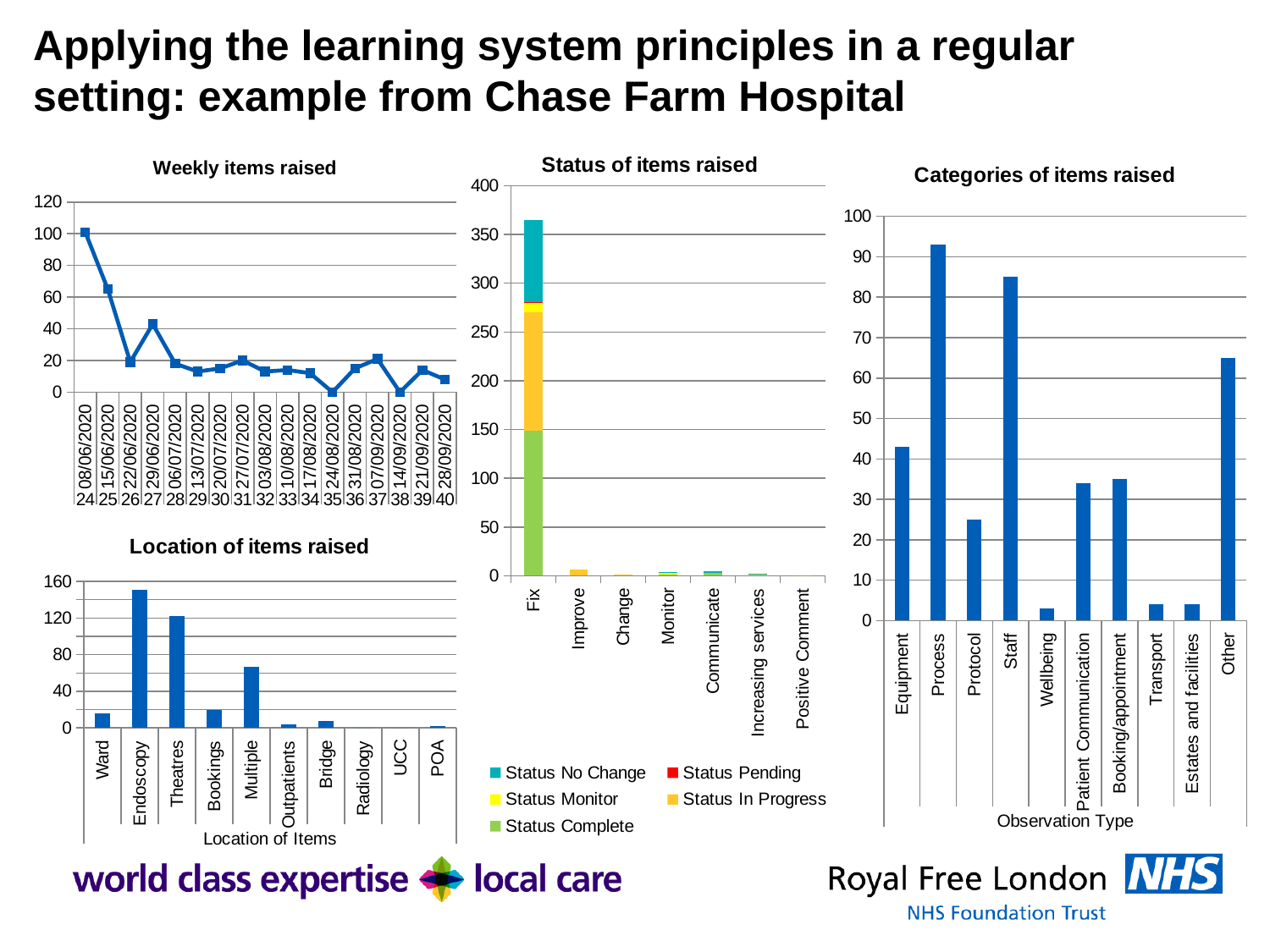

Applying the learning system principles in a regular setting: example from Chase Farm Hospital

### Chart: Status of items raised

| Category | Status Complete | Status In Progress | Status Monitor | Status Pending | Status No Change |
|---|---|---|---|---|---|
| Fix | 149.0 | 121.0 | 10.0 | 1.0 | 84.0 |
| Improve | 0.0 | 6.0 | 0.0 | 0.0 | 0.0 |
| Change | 0.0 | 1.0 | 0.0 | 0.0 | 0.0 |
| Monitor | 1.0 | 0.0 | 2.0 | 0.0 | 1.0 |
| Communicate | 3.0 | 0.0 | 0.0 | 0.0 | 2.0 |
| Increasing services | 0.0 | 1.0 | 0.0 | 0.0 | 1.0 |
| Positive Comment | 0.0 | 0.0 | 0.0 | 0.0 | 0.0 |

### Chart: Weekly items raised

| Category |  |
|---|---|
| 08/06/2020 | 101.0 |
| 15/06/2020 | 65.0 |
| 22/06/2020 | 19.0 |
| 29/06/2020 | 43.0 |
| 06/07/2020 | 18.0 |
| 13/07/2020 | 13.0 |
| 20/07/2020 | 15.0 |
| 27/07/2020 | 20.0 |
| 03/08/2020 | 13.0 |
| 10/08/2020 | 14.0 |
| 17/08/2020 | 12.0 |
| 24/08/2020 | 0.0 |
| 31/08/2020 | 15.0 |
| 07/09/2020 | 21.0 |
| 14/09/2020 | 0.0 |
| 21/09/2020 | 14.0 |
| 28/09/2020 | 8.0 |

### Chart: Categories of items raised

| Category | Total |
|---|---|
| Equipment | 43.0 |
| Process | 93.0 |
| Protocol | 25.0 |
| Staff | 85.0 |
| Wellbeing | 3.0 |
| Patient Communication | 34.0 |
| Booking/appointment | 35.0 |
| Transport | 4.0 |
| Estates and facilities | 4.0 |
| Other | 65.0 |

### Chart: Location of items raised

| Category | Total |
|---|---|
| Ward | 16.0 |
| Endoscopy | 151.0 |
| Theatres | 122.0 |
| Bookings | 20.0 |
| Multiple | 67.0 |
| Outpatients | 4.0 |
| Bridge | 8.0 |
| Radiology | 0.0 |
| UCC | 0.0 |
| POA | 2.0 |